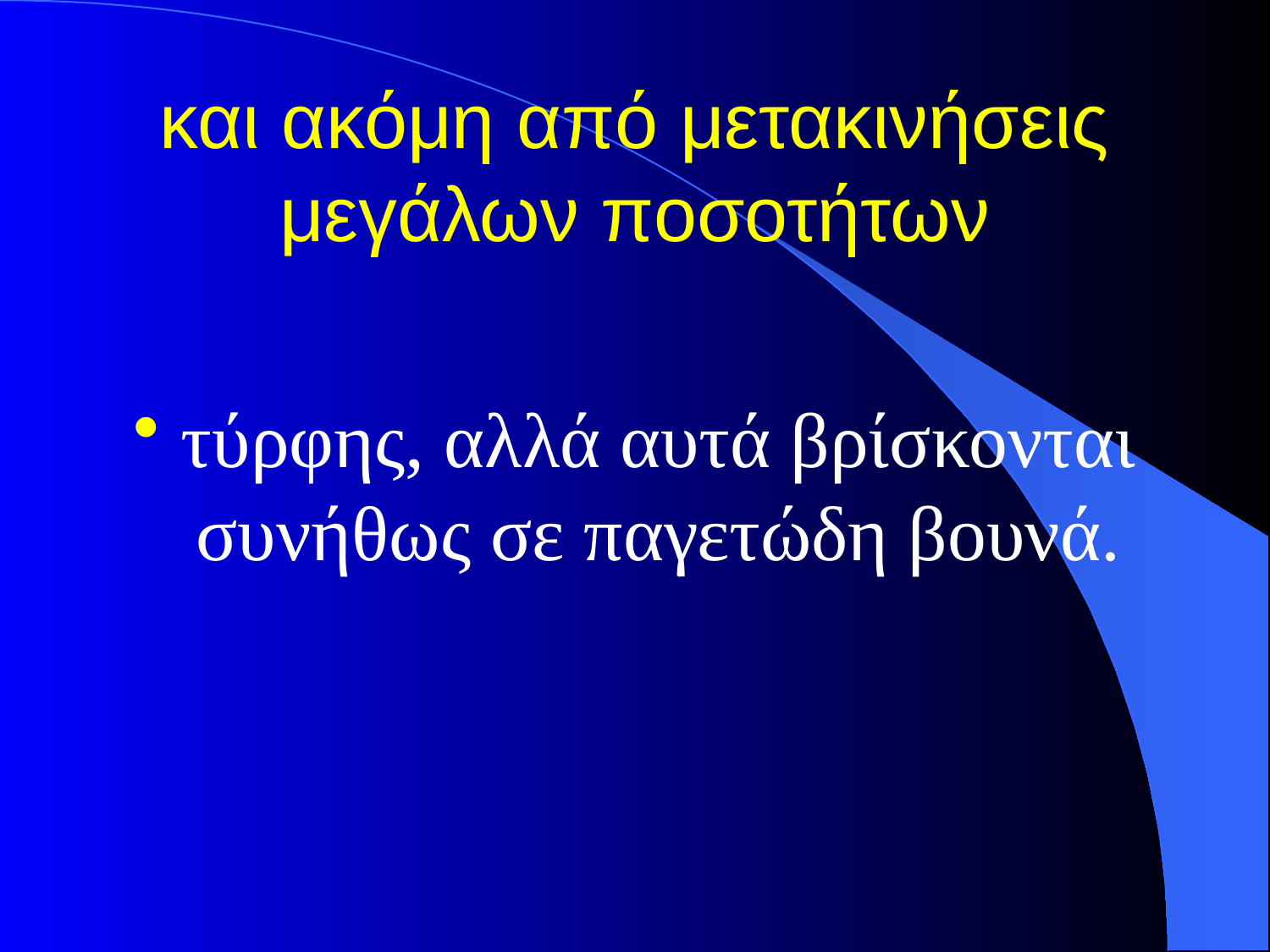

# και ακόμη από μετακινήσεις μεγάλων ποσοτήτων

τύρφης, αλλά αυτά βρίσκονται συνήθως σε παγετώδη βουνά.